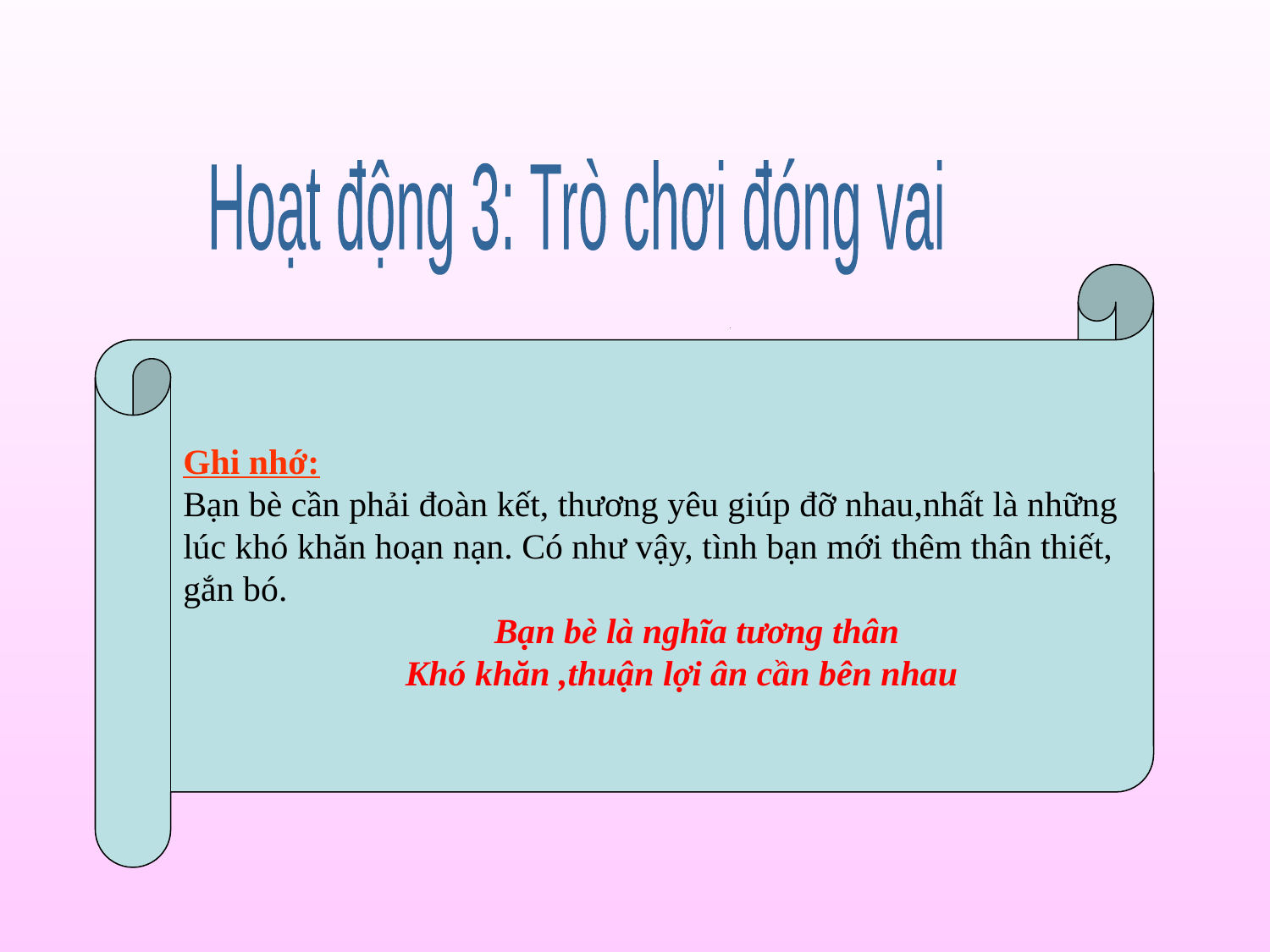

Hoạt động 3: Trò chơi đóng vai

Ghi nhớ:
Bạn bè cần phải đoàn kết, thương yêu giúp đỡ nhau,nhất là những
lúc khó khăn hoạn nạn. Có như vậy, tình bạn mới thêm thân thiết,
gắn bó.
                                   Bạn bè là nghĩa tương thân
                         Khó khăn ,thuận lợi ân cần bên nhau